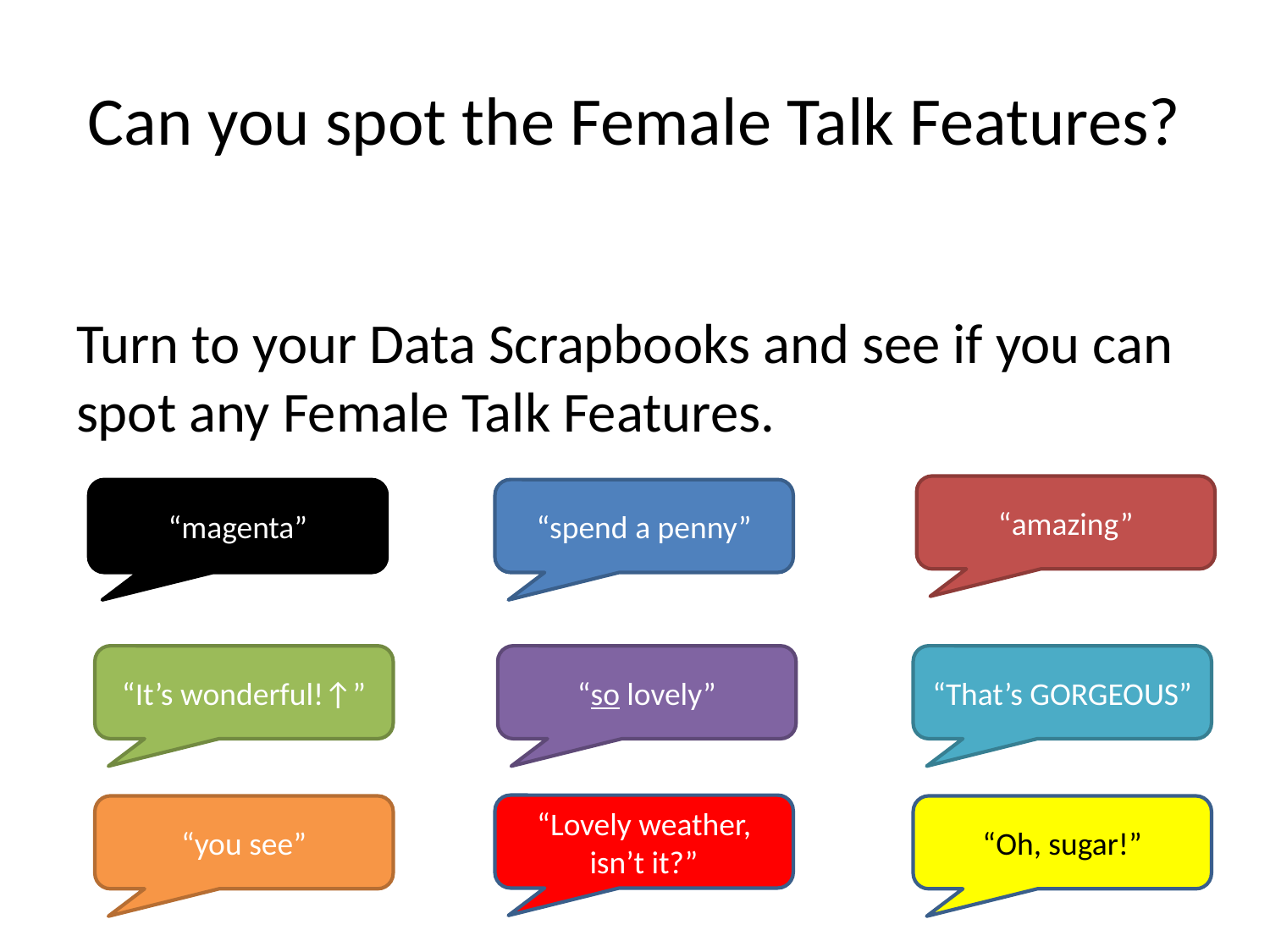

# Can you spot the Female Talk Features?

Turn to your Data Scrapbooks and see if you can spot any Female Talk Features.
“amazing”
“magenta”
“spend a penny”
“It’s wonderful!↑”
“so lovely”
“That’s GORGEOUS”
“Lovely weather, isn’t it?”
“you see”
“Oh, sugar!”